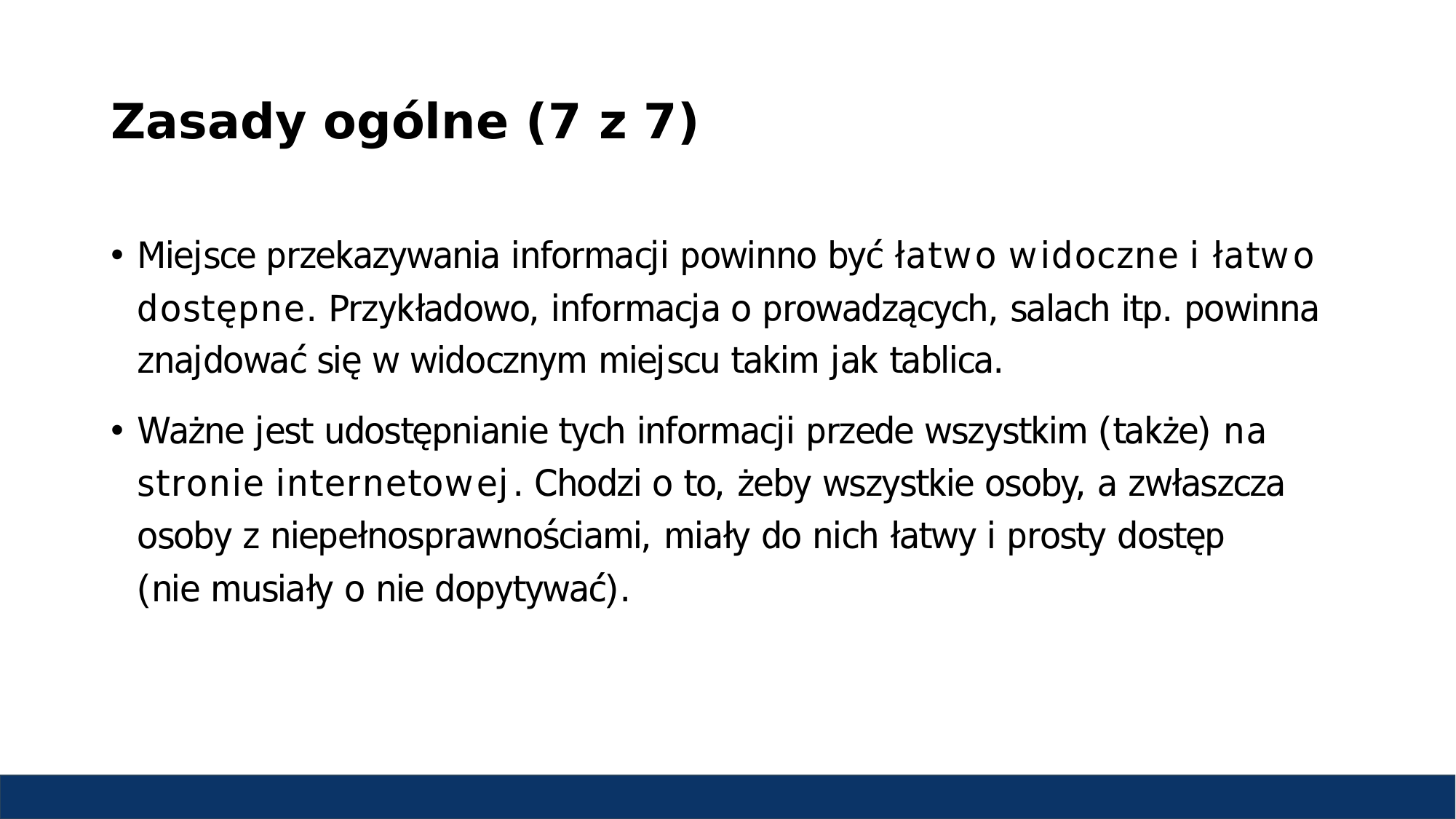

# Zasady ogólne (7 z 7)
Miejsce przekazywania informacji powinno być łatwo widoczne i łatwo dostępne. Przykładowo, informacja o prowadzących, salach itp. powinna znajdować się w widocznym miejscu takim jak tablica.
Ważne jest udostępnianie tych informacji przede wszystkim (także) na stronie internetowej. Chodzi o to, żeby wszystkie osoby, a zwłaszcza osoby z niepełnosprawnościami, miały do nich łatwy i prosty dostęp (nie musiały o nie dopytywać).